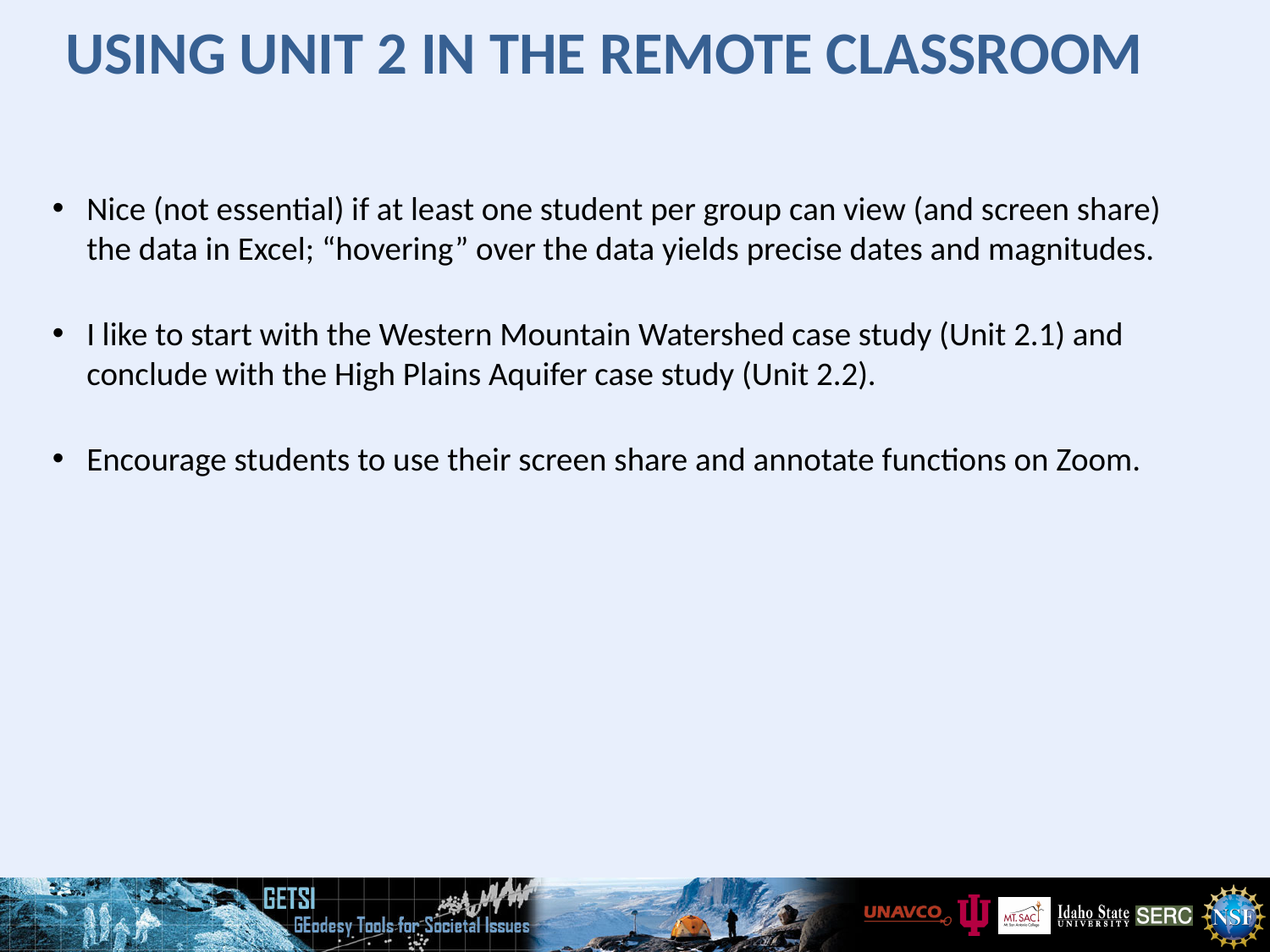

# Using unit 2 in the remote classroom
Nice (not essential) if at least one student per group can view (and screen share) the data in Excel; “hovering” over the data yields precise dates and magnitudes.
I like to start with the Western Mountain Watershed case study (Unit 2.1) and conclude with the High Plains Aquifer case study (Unit 2.2).
Encourage students to use their screen share and annotate functions on Zoom.